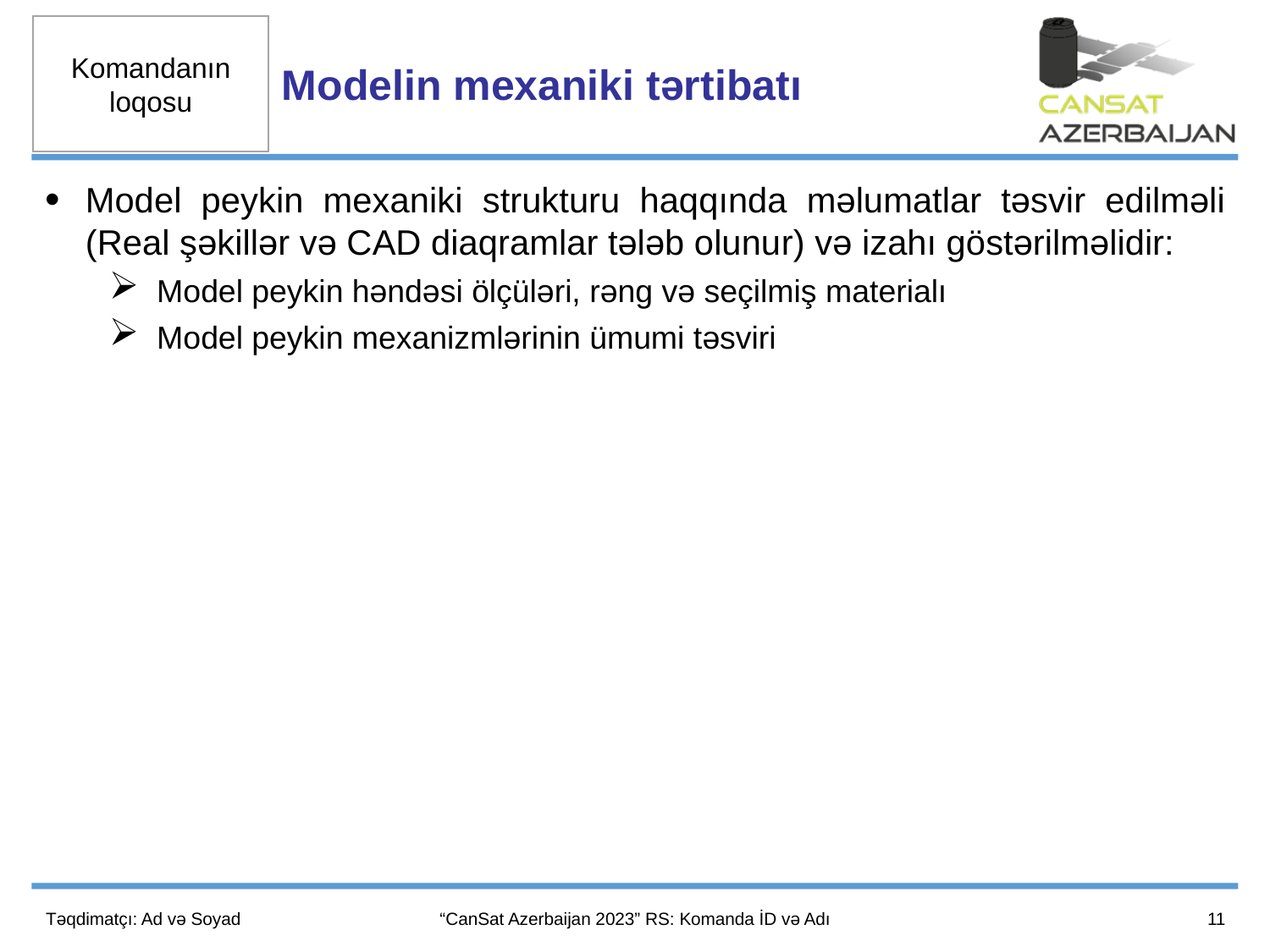

Modelin mexaniki tərtibatı
Model peykin mexaniki strukturu haqqında məlumatlar təsvir edilməli (Real şəkillər və CAD diaqramlar tələb olunur) və izahı göstərilməlidir:
Model peykin həndəsi ölçüləri, rəng və seçilmiş materialı
Model peykin mexanizmlərinin ümumi təsviri
11
Təqdimatçı: Ad və Soyad
“CanSat Azerbaijan 2023” RS: Komanda İD və Adı